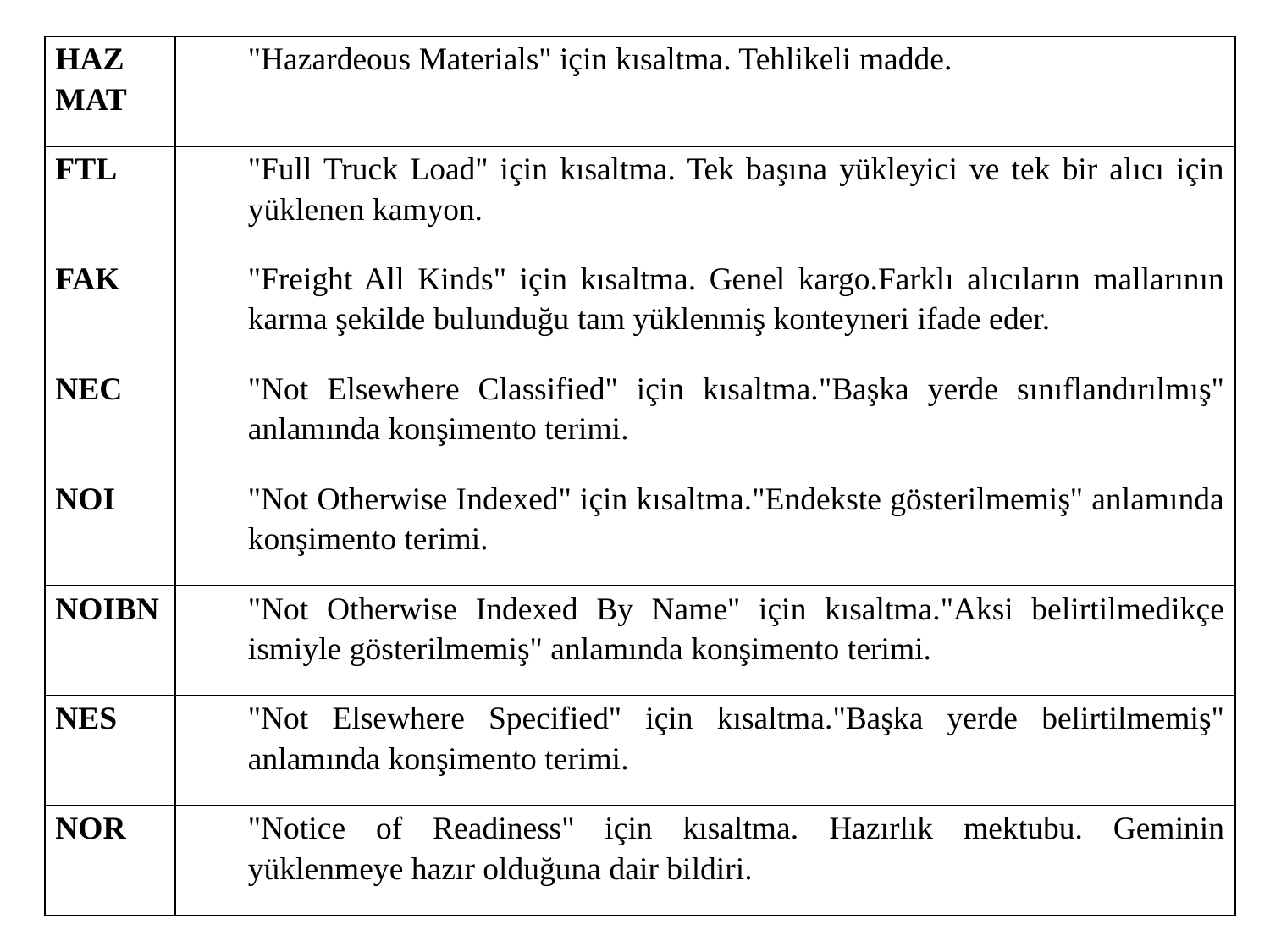

| HAZ MAT | "Hazardeous Materials" için kısaltma. Tehlikeli madde. |
| --- | --- |
| FTL | "Full Truck Load" için kısaltma. Tek başına yükleyici ve tek bir alıcı için yüklenen kamyon. |
| FAK | "Freight All Kinds" için kısaltma. Genel kargo.Farklı alıcıların mallarının karma şekilde bulunduğu tam yüklenmiş konteyneri ifade eder. |
| NEC | "Not Elsewhere Classified" için kısaltma."Başka yerde sınıflandırılmış" anlamında konşimento terimi. |
| NOI | "Not Otherwise Indexed" için kısaltma."Endekste gösterilmemiş" anlamında konşimento terimi. |
| NOIBN | "Not Otherwise Indexed By Name" için kısaltma."Aksi belirtilmedikçe ismiyle gösterilmemiş" anlamında konşimento terimi. |
| NES | "Not Elsewhere Specified" için kısaltma."Başka yerde belirtilmemiş" anlamında konşimento terimi. |
| NOR | "Notice of Readiness" için kısaltma. Hazırlık mektubu. Geminin yüklenmeye hazır olduğuna dair bildiri. |